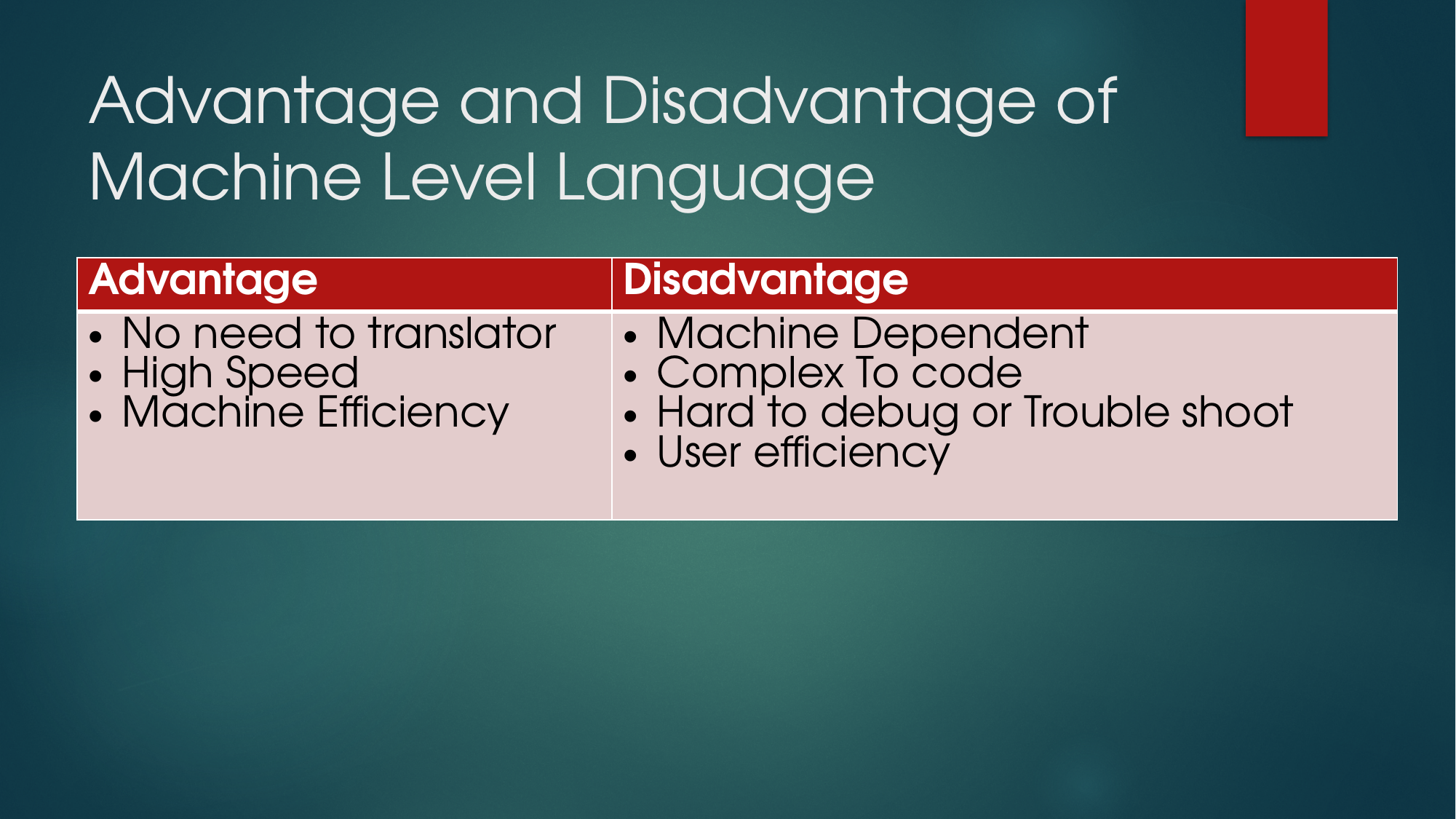

# Advantage and Disadvantage of Machine Level Language
| Advantage | Disadvantage |
| --- | --- |
| No need to translator High Speed Machine Efficiency | Machine Dependent Complex To code Hard to debug or Trouble shoot User efficiency |